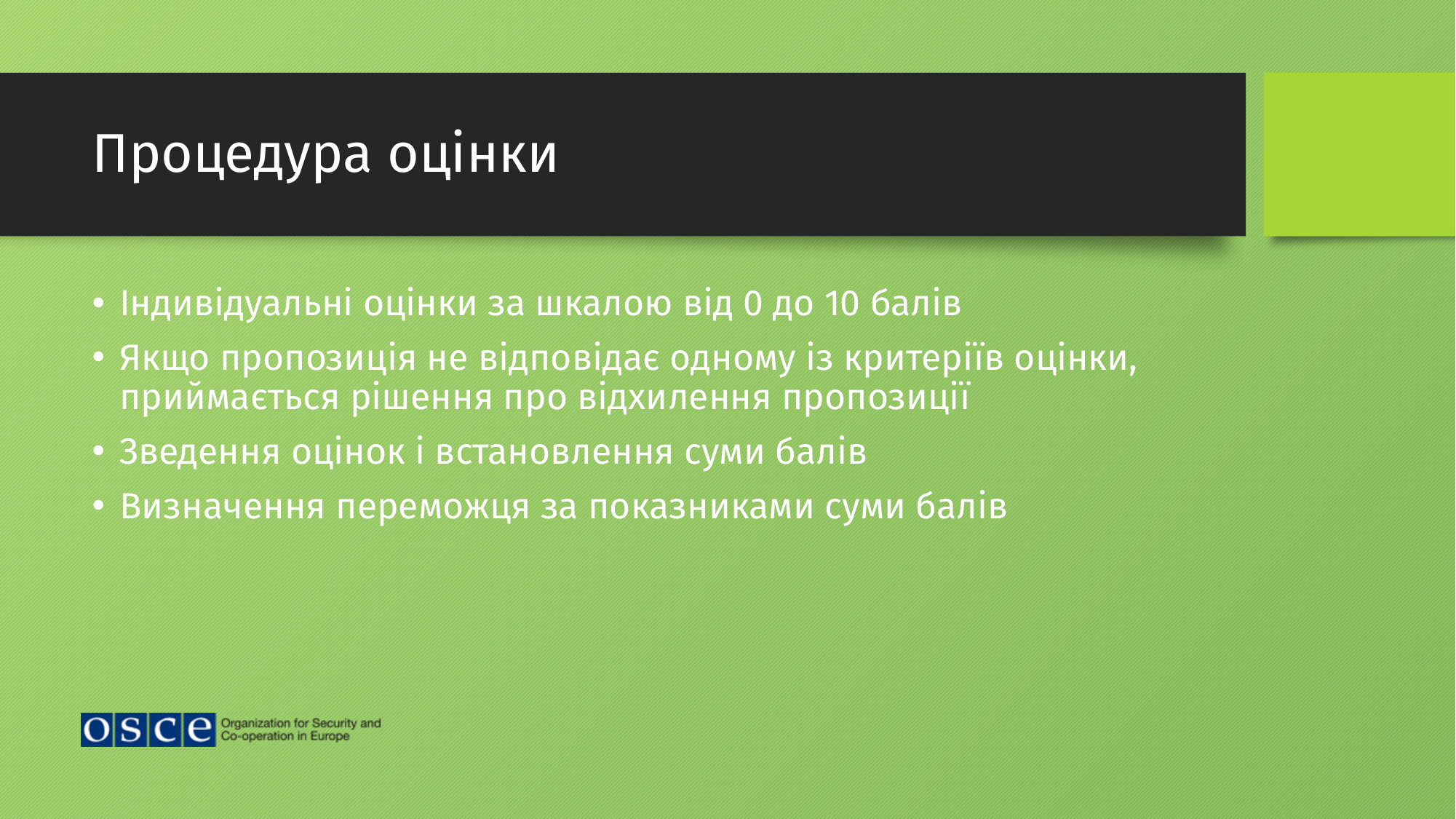

# Процедура оцінки
Індивідуальні оцінки за шкалою від 0 до 10 балів
Якщо пропозиція не відповідає одному із критеріїв оцінки, приймається рішення про відхилення пропозиції
Зведення оцінок і встановлення суми балів
Визначення переможця за показниками суми балів